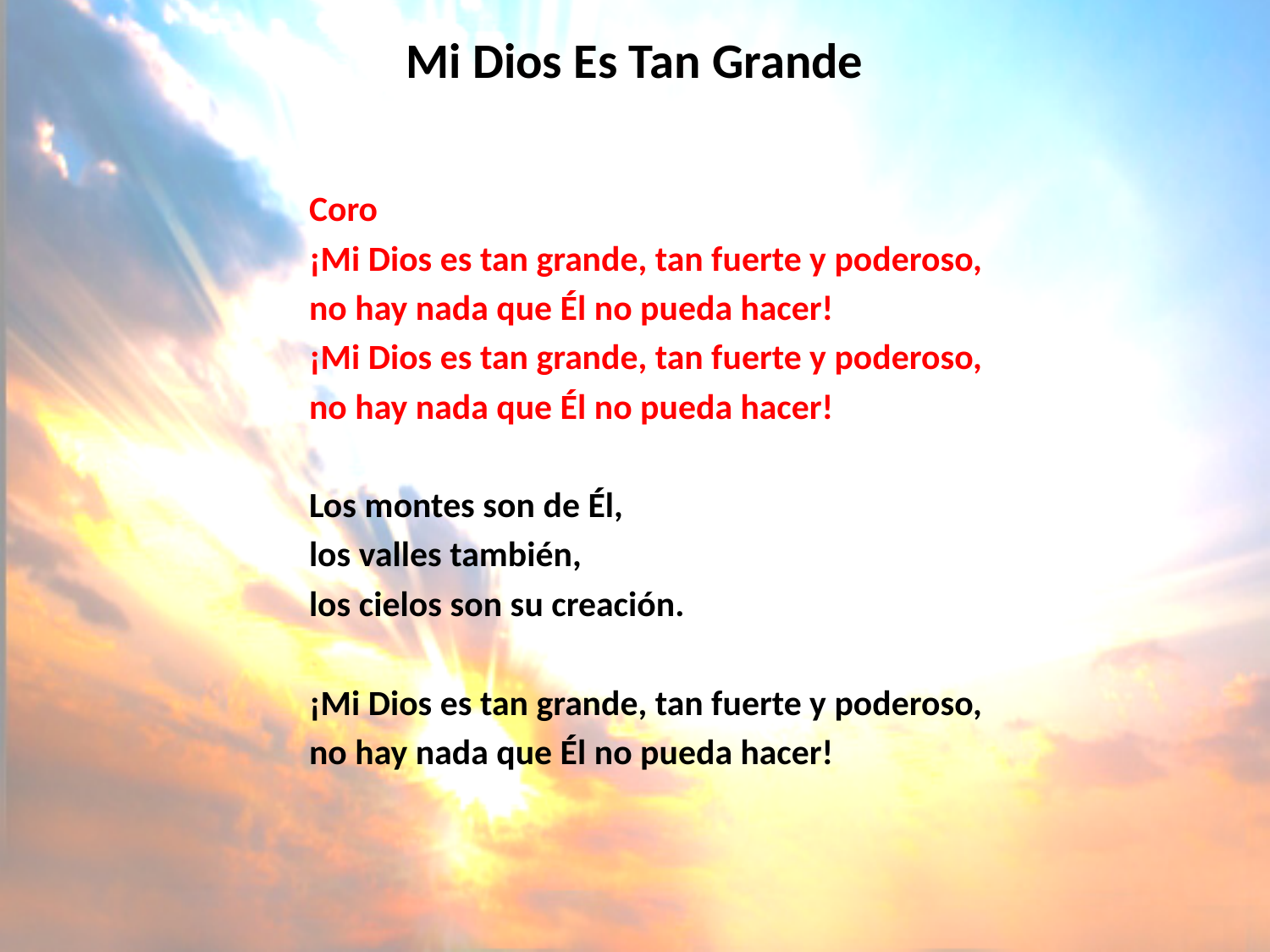

# Mi Dios Es Tan Grande
Coro
¡Mi Dios es tan grande, tan fuerte y poderoso,
no hay nada que Él no pueda hacer!
¡Mi Dios es tan grande, tan fuerte y poderoso,
no hay nada que Él no pueda hacer!

Los montes son de Él,
los valles también,
los cielos son su creación.

¡Mi Dios es tan grande, tan fuerte y poderoso,
no hay nada que Él no pueda hacer!